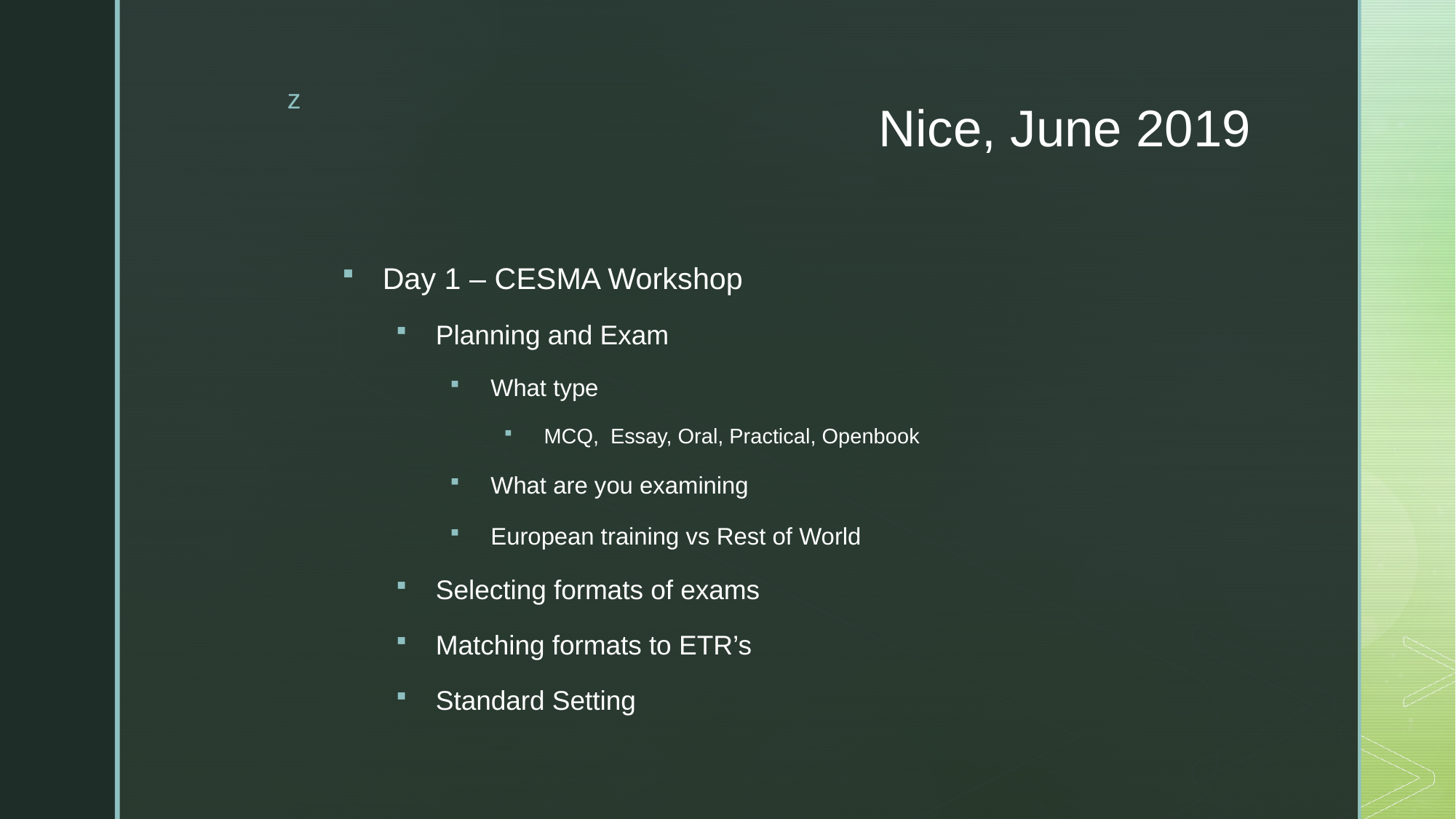

# Nice, June 2019
Day 1 – CESMA Workshop
Planning and Exam
What type
MCQ,  Essay, Oral, Practical, Openbook
What are you examining
European training vs Rest of World
Selecting formats of exams
Matching formats to ETR’s
Standard Setting